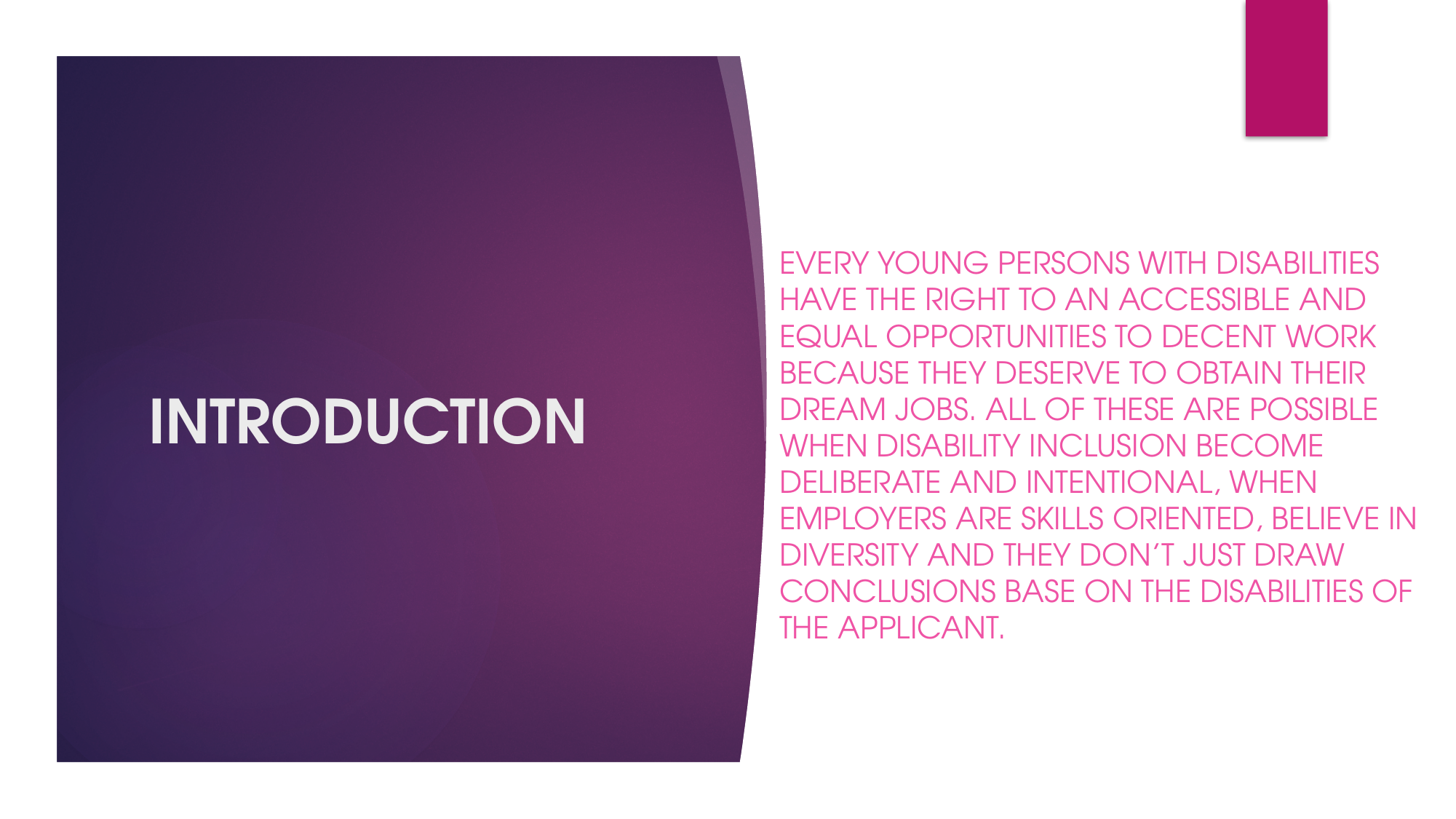

Every young persons with disabilities have the right to an accessible and equal opportunities to decent work because they deserve to obtain their dream jobs. All of these are possible when disability inclusion become deliberate and intentional, when employers are skills oriented, believe in diversity and they don’t just draw conclusions base on the disabilities of the applicant.
# INTRODUCTION